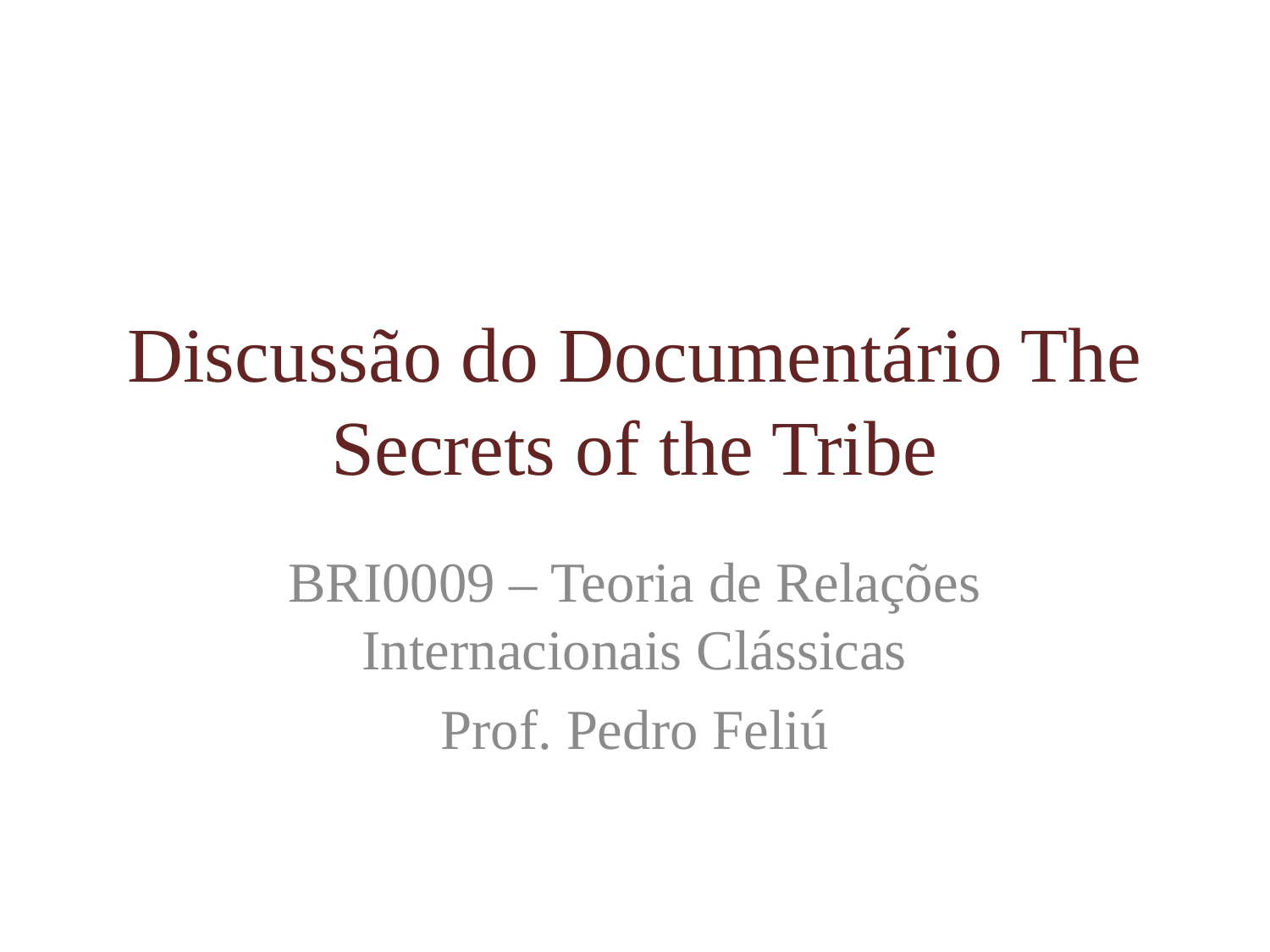

# Discussão do Documentário The Secrets of the Tribe
BRI0009 – Teoria de Relações Internacionais Clássicas
Prof. Pedro Feliú